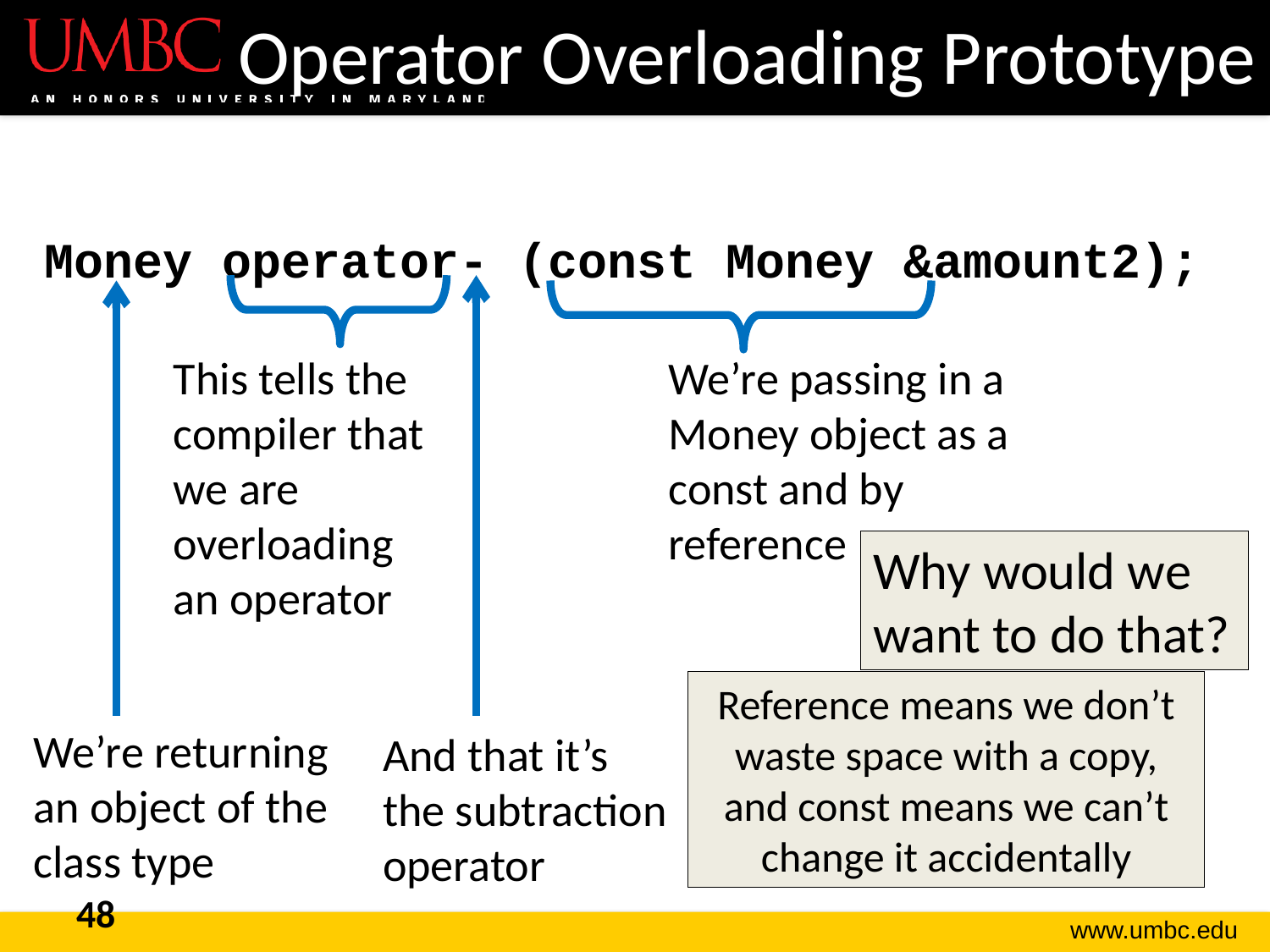

# Operator Overloading Prototype

Money operator- (const Money &amount2);

This tells the compiler that we are overloading an operator
We’re passing in a Money object as a const and by reference
Why would we want to do that?
Reference means we don’t waste space with a copy, and const means we can’t change it accidentally
We’re returning an object of the class type
And that it’s the subtraction operator
48